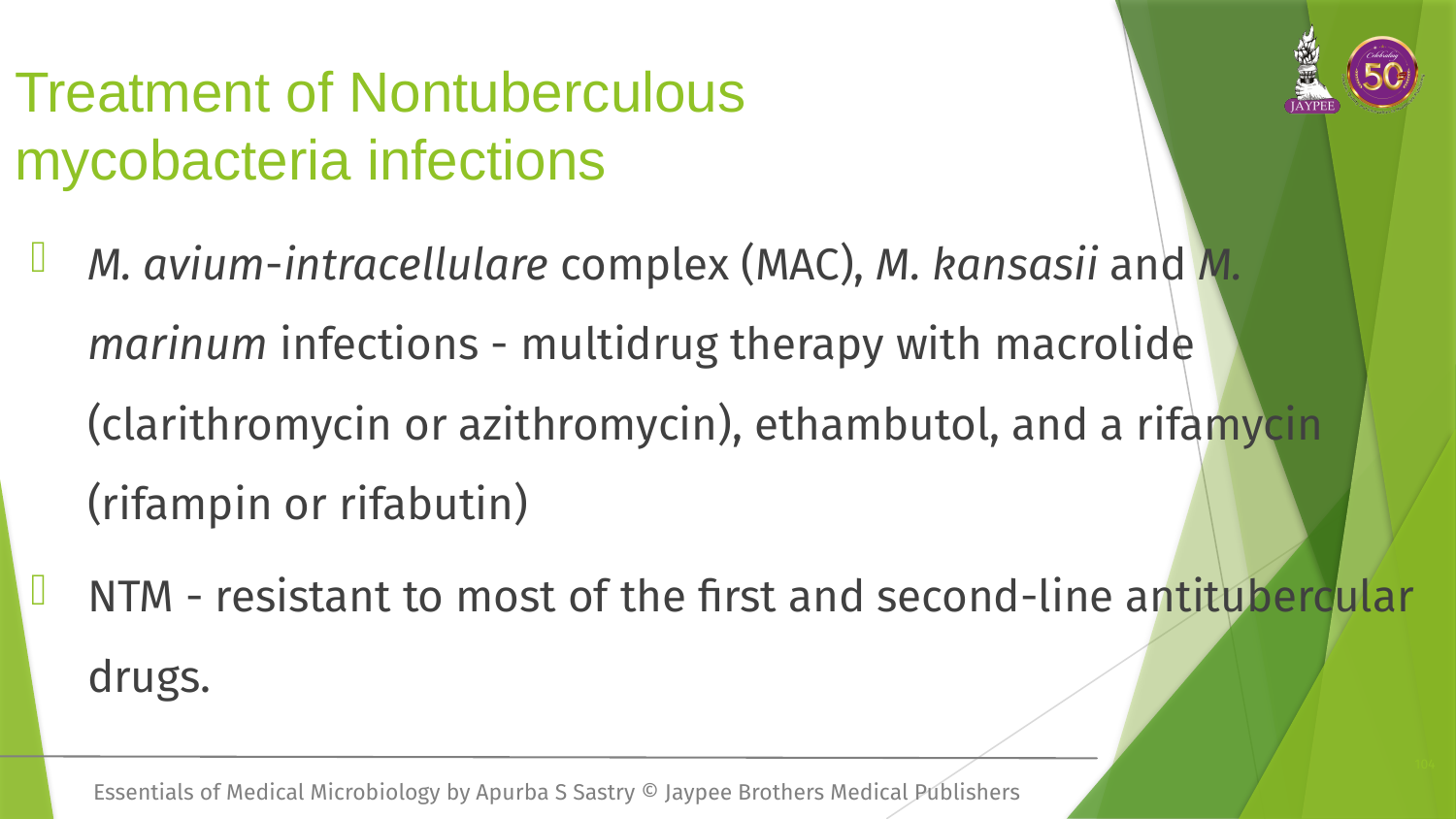

# Treatment of Nontuberculous mycobacteria infections
M. avium-intracellulare complex (MAC), M. kansasii and M. marinum infections - multidrug therapy with macrolide (clarithromycin or azithromycin), ethambutol, and a rifamycin (rifampin or rifabutin)
NTM - resistant to most of the first and second-line antitubercular drugs.
104